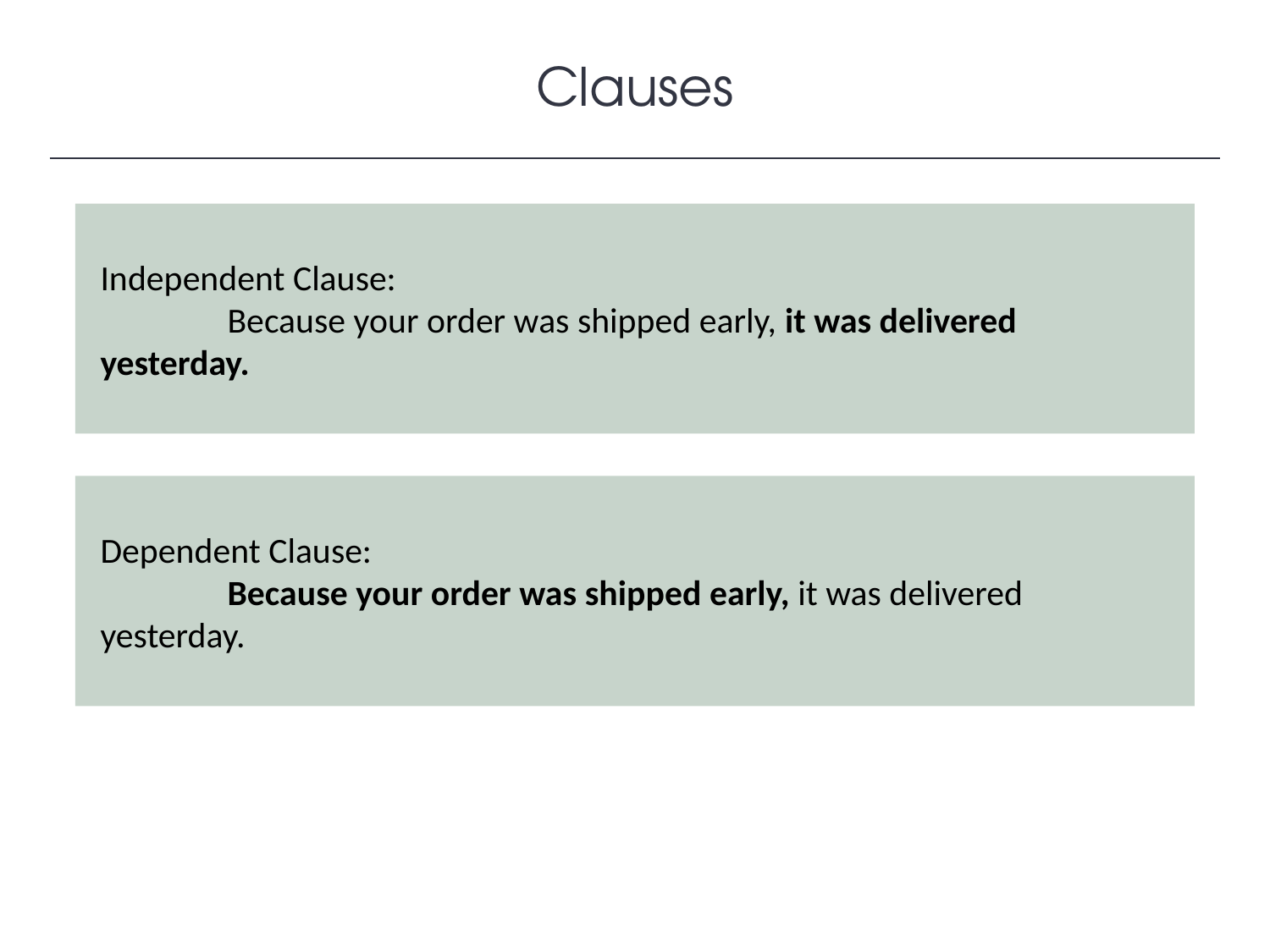

Clauses
HAWKES LEARNING

Independent Clause:
	Because your order was shipped early, it was delivered 	yesterday.

Dependent Clause:
	Because your order was shipped early, it was delivered 	yesterday.